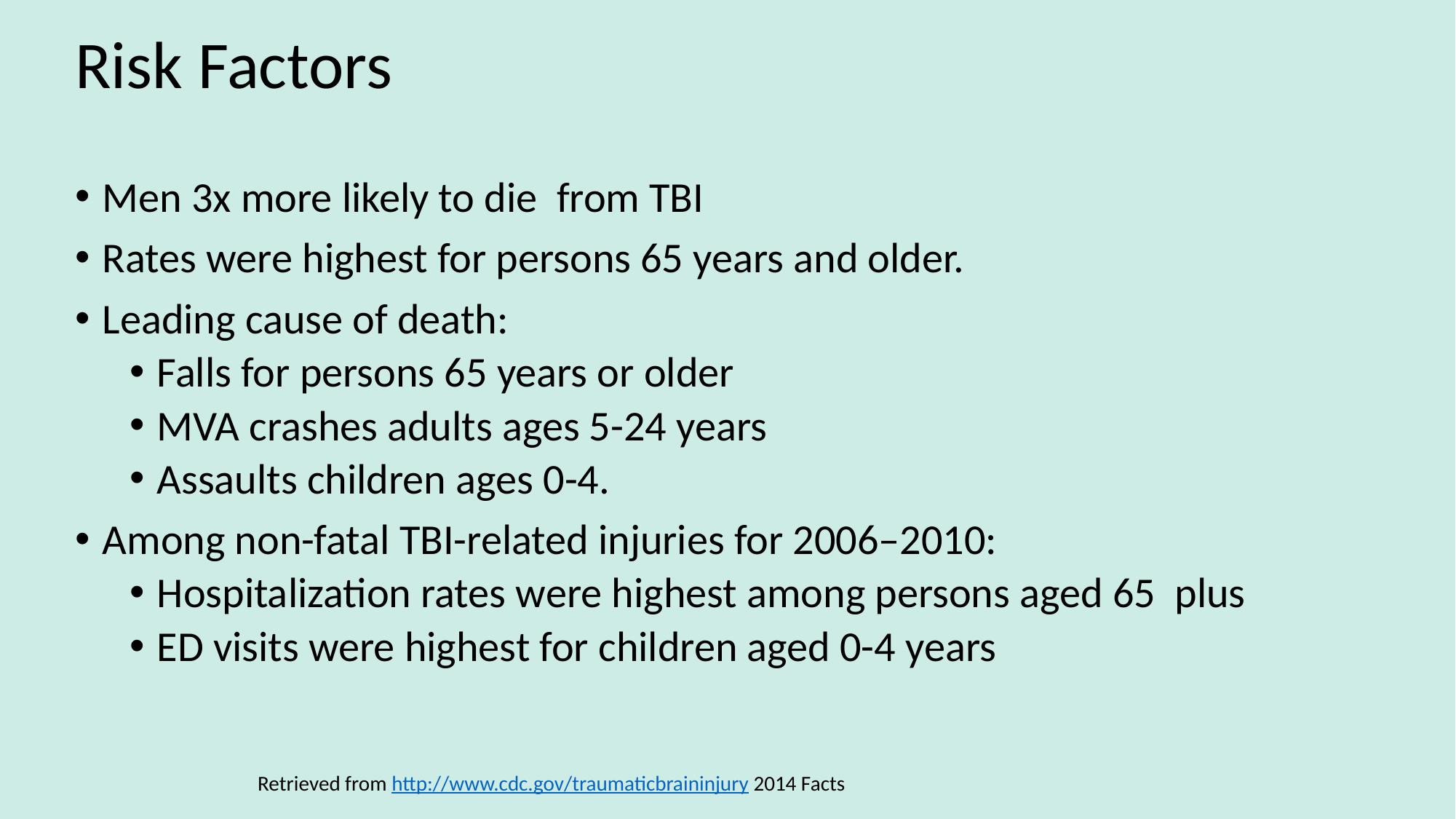

# Risk Factors
Men 3x more likely to die  from TBI
Rates were highest for persons 65 years and older.
Leading cause of death:
Falls for persons 65 years or older
MVA crashes adults ages 5-24 years
Assaults children ages 0-4.
Among non-fatal TBI-related injuries for 2006–2010:
Hospitalization rates were highest among persons aged 65  plus
ED visits were highest for children aged 0-4 years
Retrieved from http://www.cdc.gov/traumaticbraininjury 2014 Facts